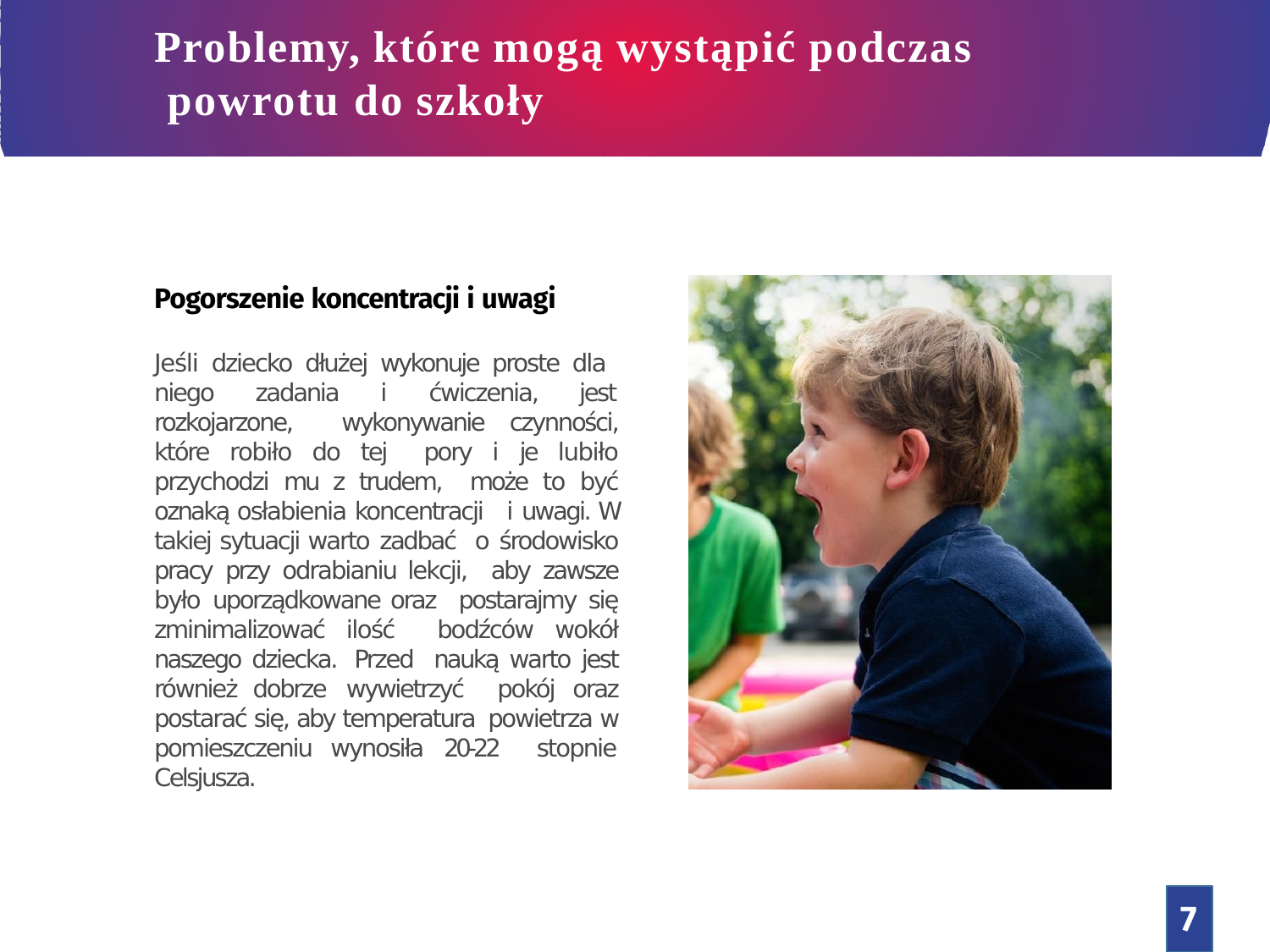

# Problemy, które mogą wystąpić podczas  powrotu do szkoły

Pogorszenie koncentracji i uwagi

Jeśli dziecko dłużej wykonuje proste dla  niego zadania i ćwiczenia, jest rozkojarzone,  wykonywanie czynności, które robiło do tej  pory i je lubiło przychodzi mu z trudem,  może to być oznaką osłabienia koncentracji   i uwagi. W takiej sytuacji warto zadbać  o środowisko pracy przy odrabianiu lekcji,  aby zawsze było uporządkowane oraz  postarajmy się zminimalizować ilość  bodźców wokół naszego dziecka. Przed  nauką warto jest również dobrze wywietrzyć  pokój oraz postarać się, aby temperatura  powietrza w pomieszczeniu wynosiła 20-22  stopnie Celsjusza.

7